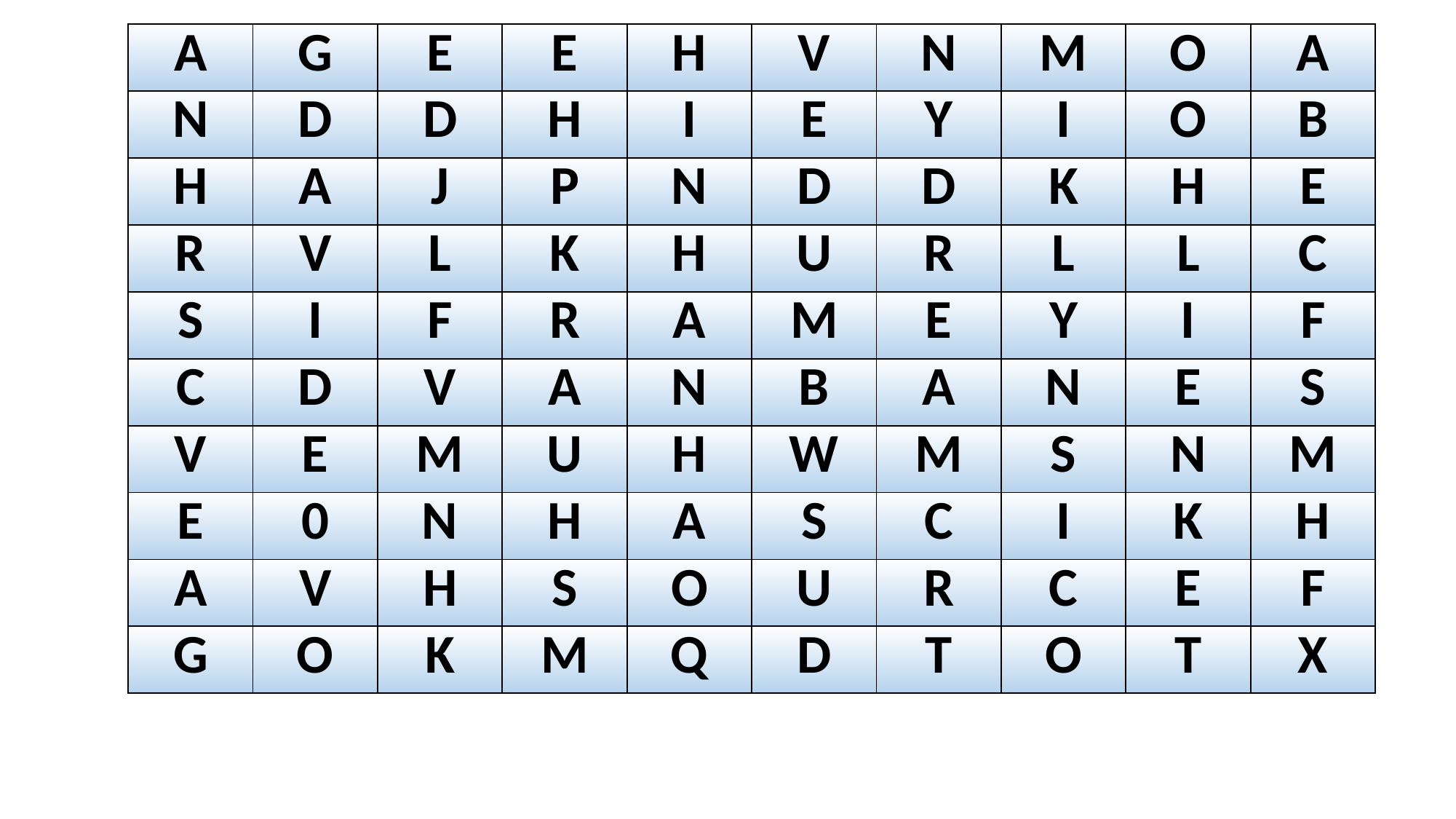

| A | G | E | E | H | V | N | M | O | A |
| --- | --- | --- | --- | --- | --- | --- | --- | --- | --- |
| N | D | D | H | I | E | Y | I | O | B |
| H | A | J | P | N | D | D | K | H | E |
| R | V | L | K | H | U | R | L | L | C |
| S | I | F | R | A | M | E | Y | I | F |
| C | D | V | A | N | B | A | N | E | S |
| V | E | M | U | H | W | M | S | N | M |
| E | 0 | N | H | A | S | C | I | K | H |
| A | V | H | S | O | U | R | C | E | F |
| G | O | K | M | Q | D | T | O | T | X |
#